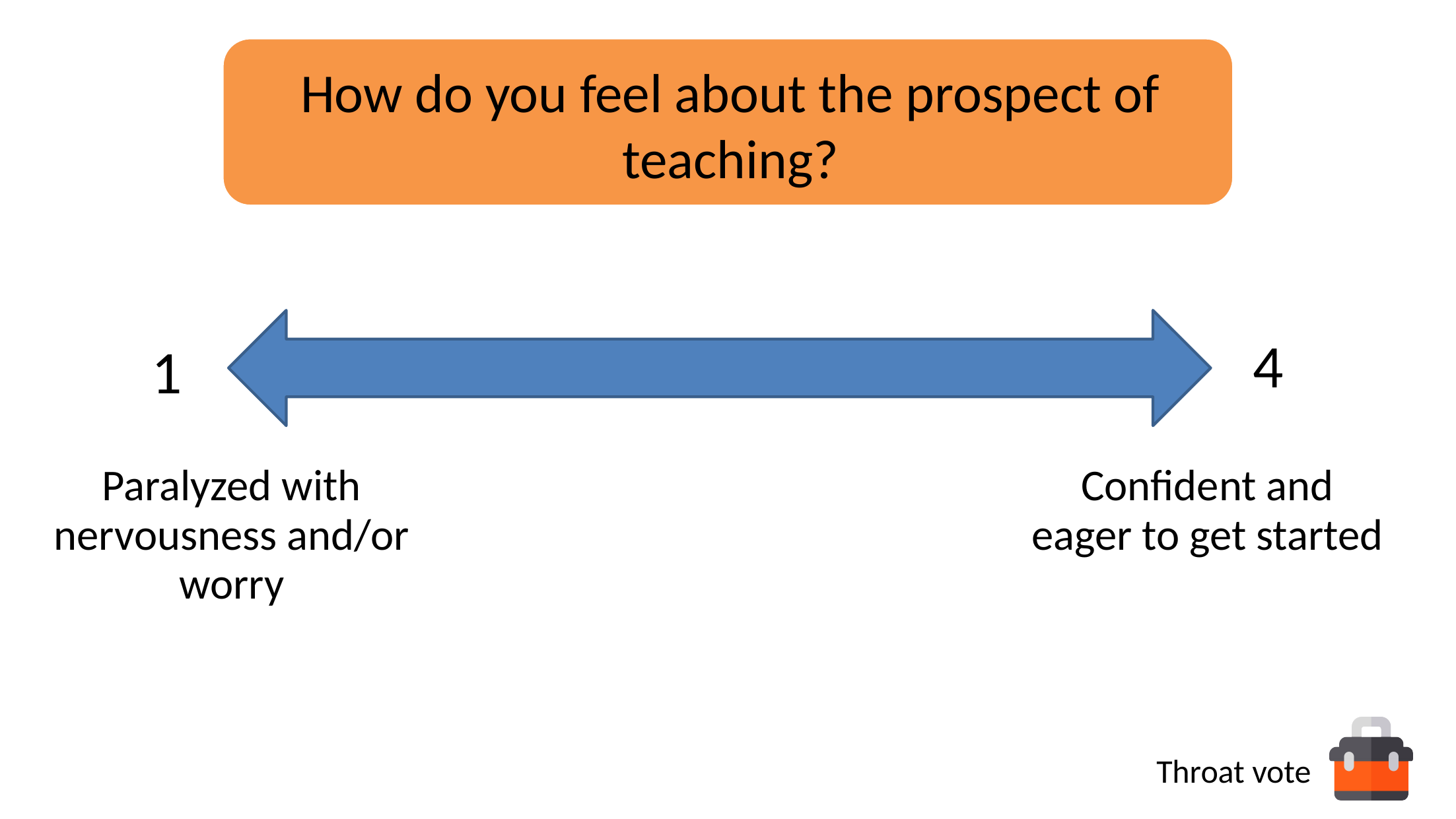

# How do you feel about the prospect of teaching?

4
1
Confident and eager to get started
Paralyzed with nervousness and/or worry
Throat vote